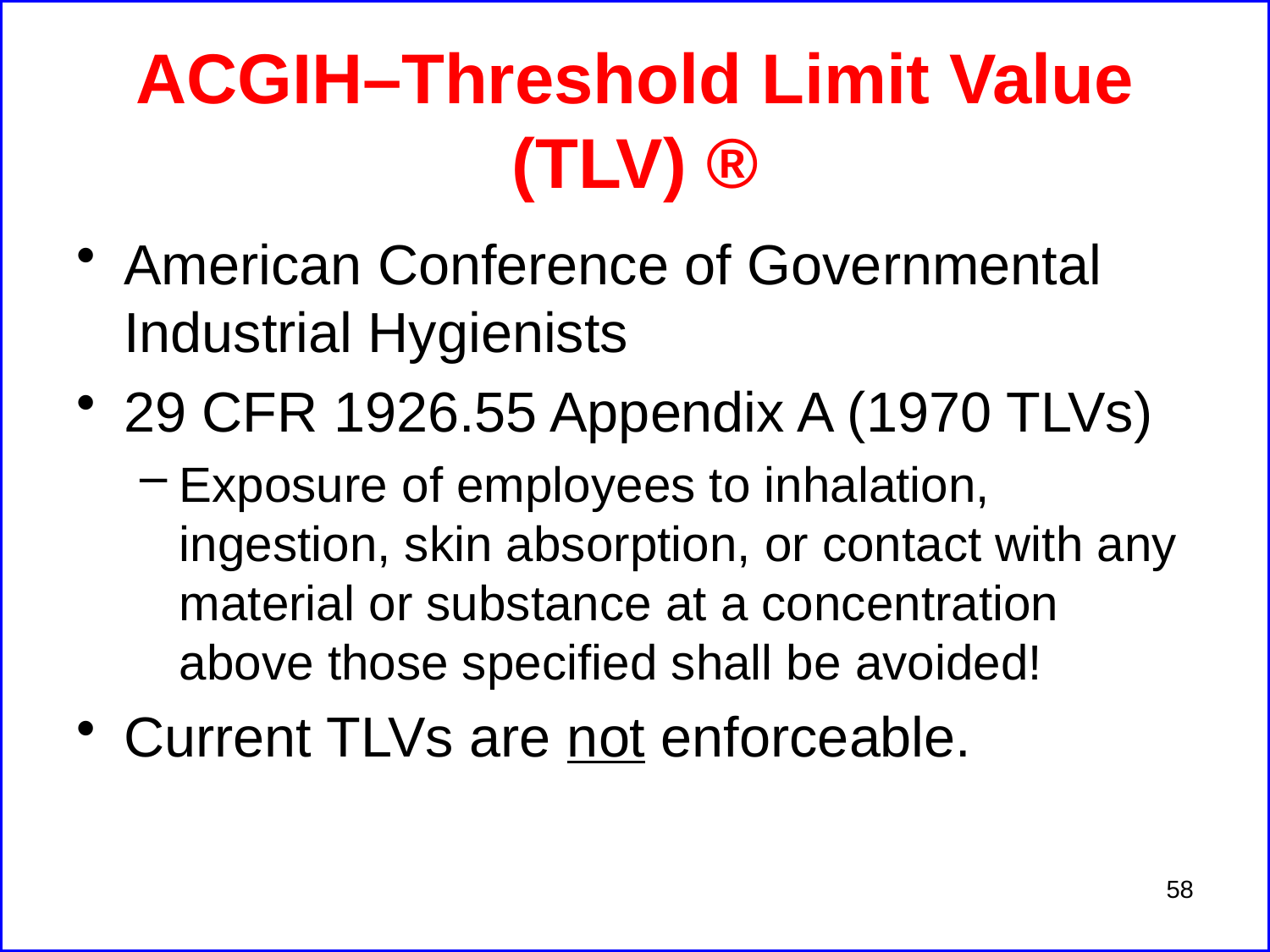

# ACGIH–Threshold Limit Value (TLV) ®
American Conference of Governmental Industrial Hygienists
29 CFR 1926.55 Appendix A (1970 TLVs)
Exposure of employees to inhalation, ingestion, skin absorption, or contact with any material or substance at a concentration above those specified shall be avoided!
Current TLVs are not enforceable.
58